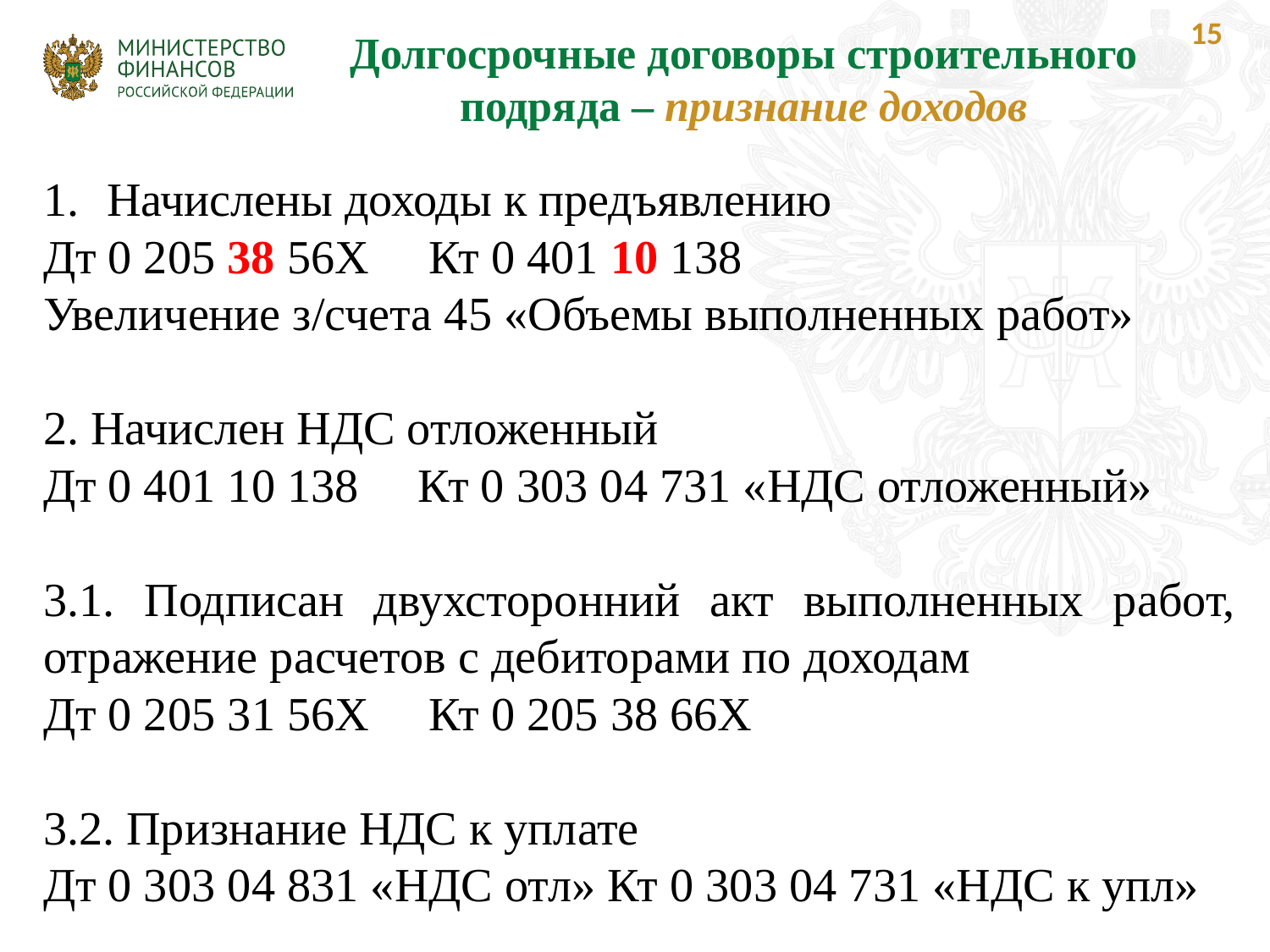

15
Долгосрочные договоры строительного подряда – признание доходов
Начислены доходы к предъявлению
Дт 0 205 38 56Х     Кт 0 401 10 138
Увеличение з/счета 45 «Объемы выполненных работ»

2. Начислен НДС отложенный
Дт 0 401 10 138     Кт 0 303 04 731 «НДС отложенный»

3.1. Подписан двухсторонний акт выполненных работ, отражение расчетов с дебиторами по доходам
Дт 0 205 31 56Х     Кт 0 205 38 66Х

3.2. Признание НДС к уплате
Дт 0 303 04 831 «НДС отл» Кт 0 303 04 731 «НДС к упл»